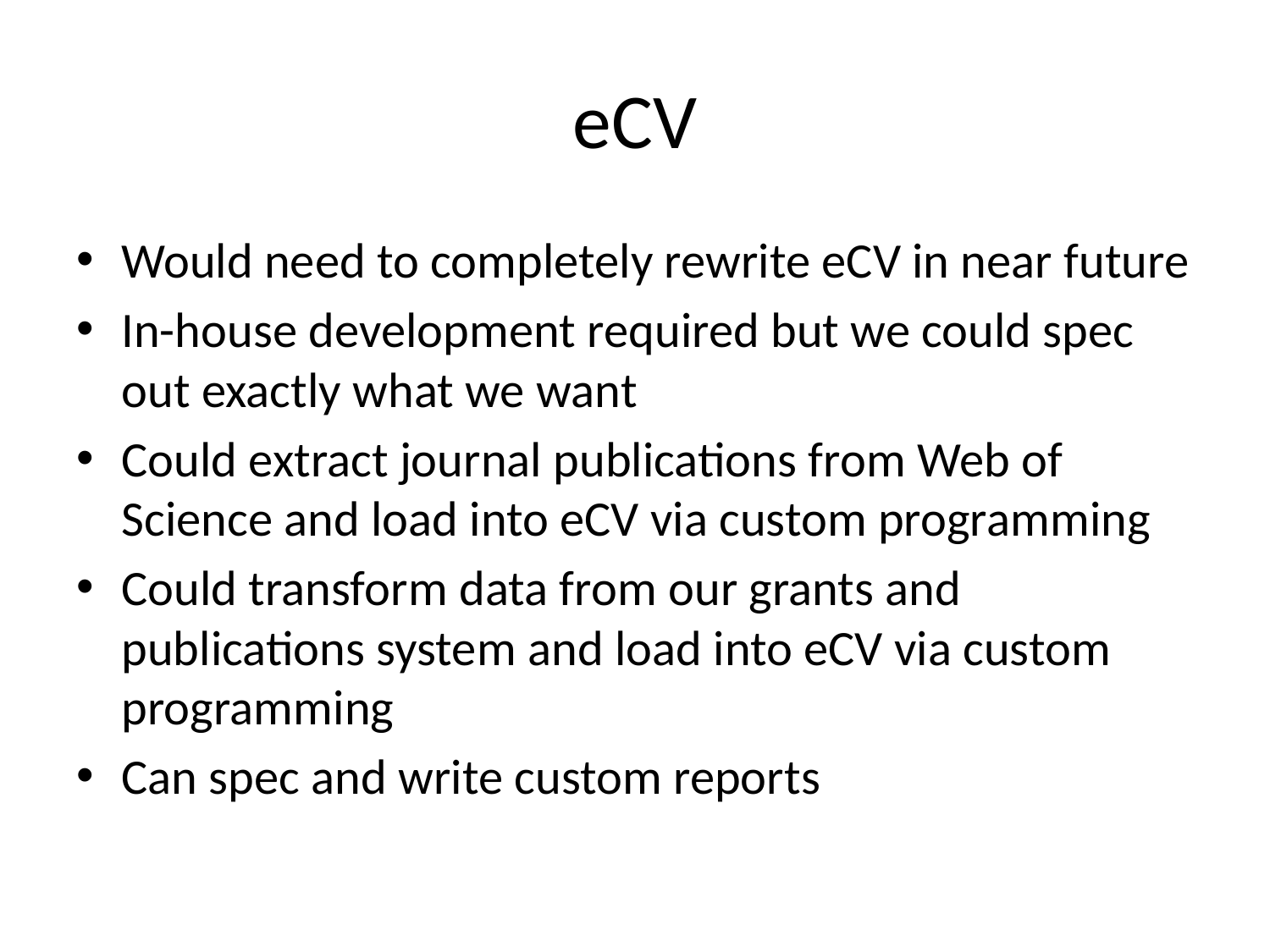

# eCV
Would need to completely rewrite eCV in near future
In-house development required but we could spec out exactly what we want
Could extract journal publications from Web of Science and load into eCV via custom programming
Could transform data from our grants and publications system and load into eCV via custom programming
Can spec and write custom reports